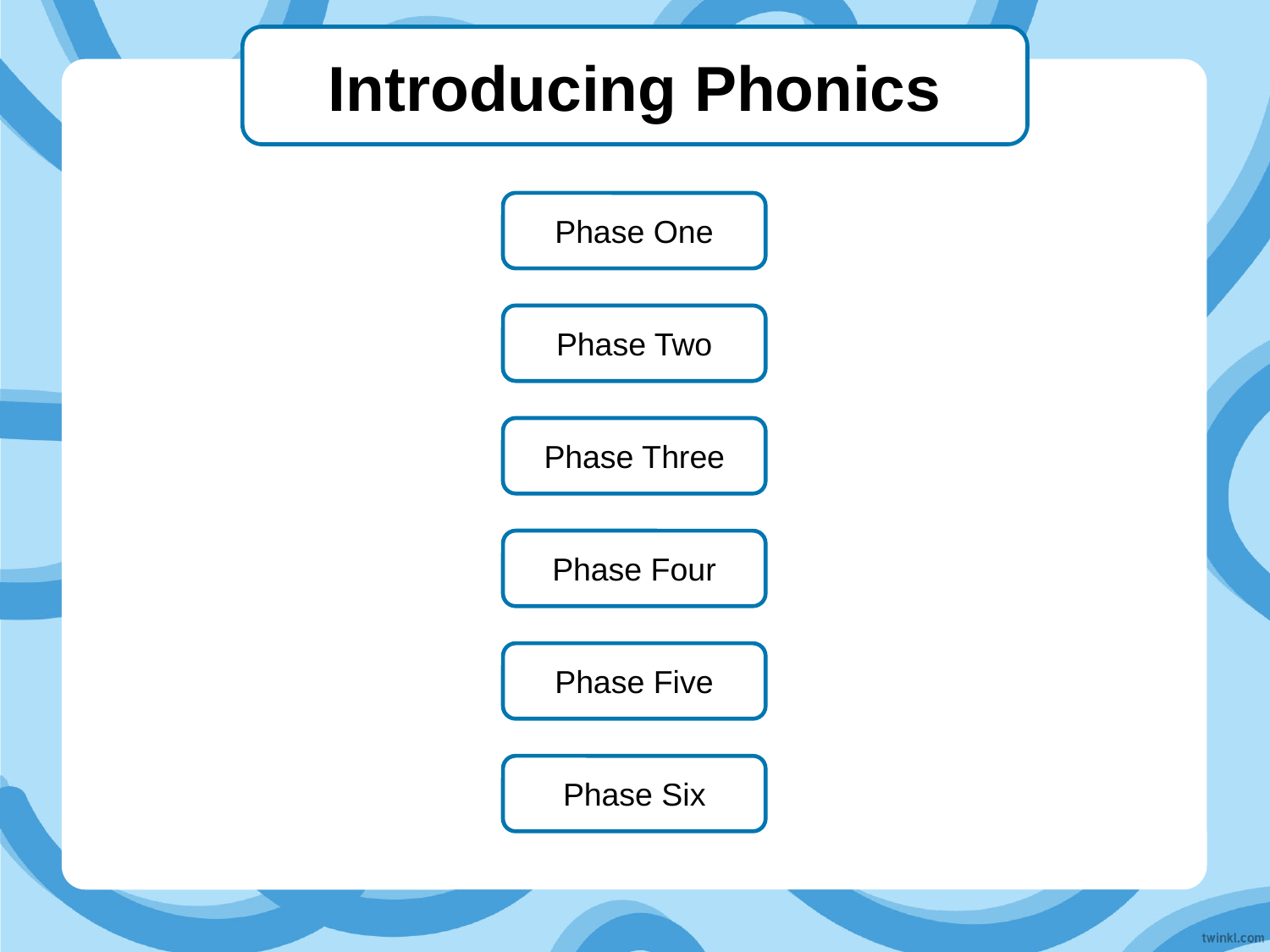

Introducing Phonics
Phase One
Phase Two
Phase Three
Phase Four
Phase Five
Phase Six